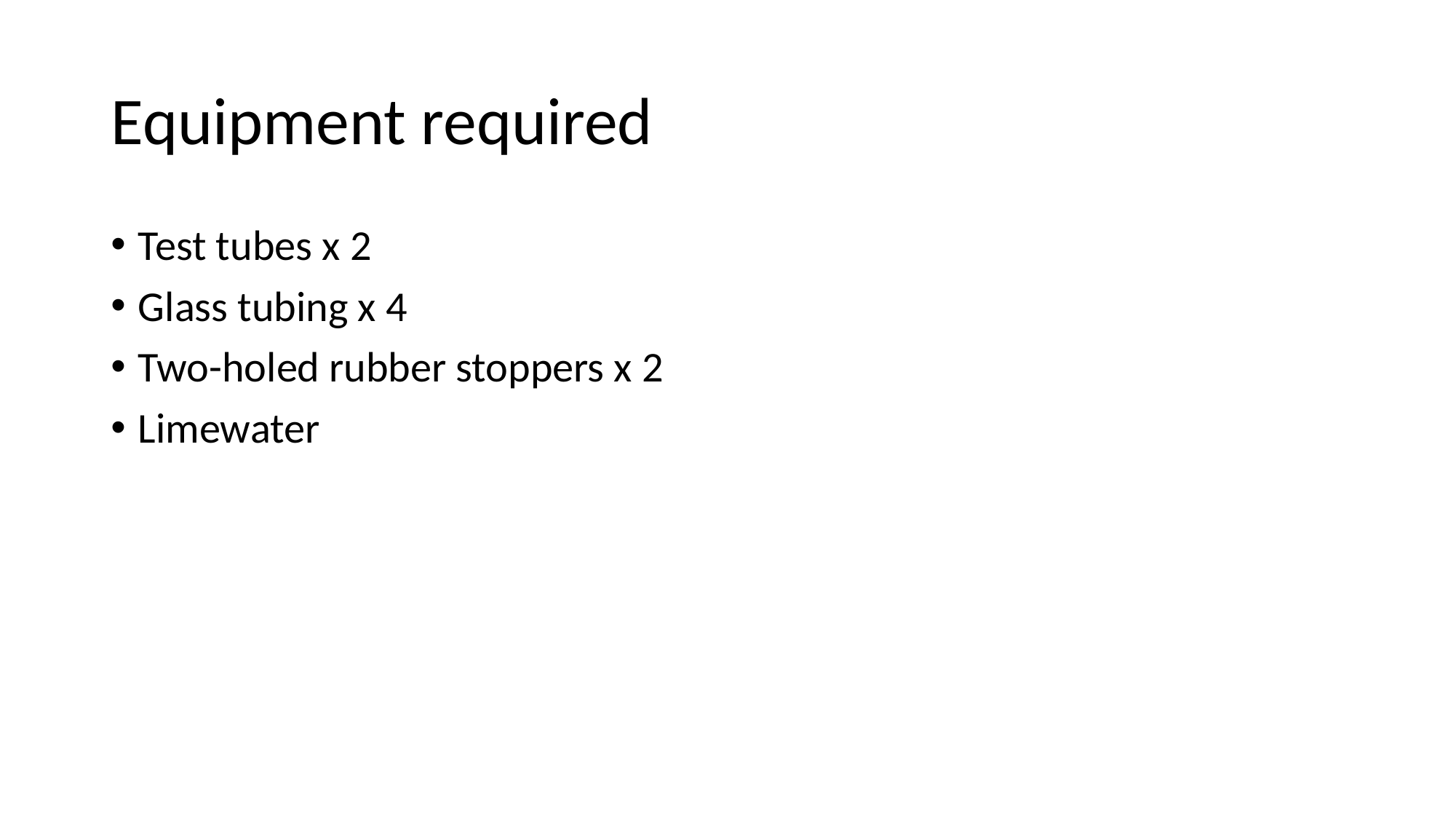

# Equipment required
Test tubes x 2
Glass tubing x 4
Two-holed rubber stoppers x 2
Limewater